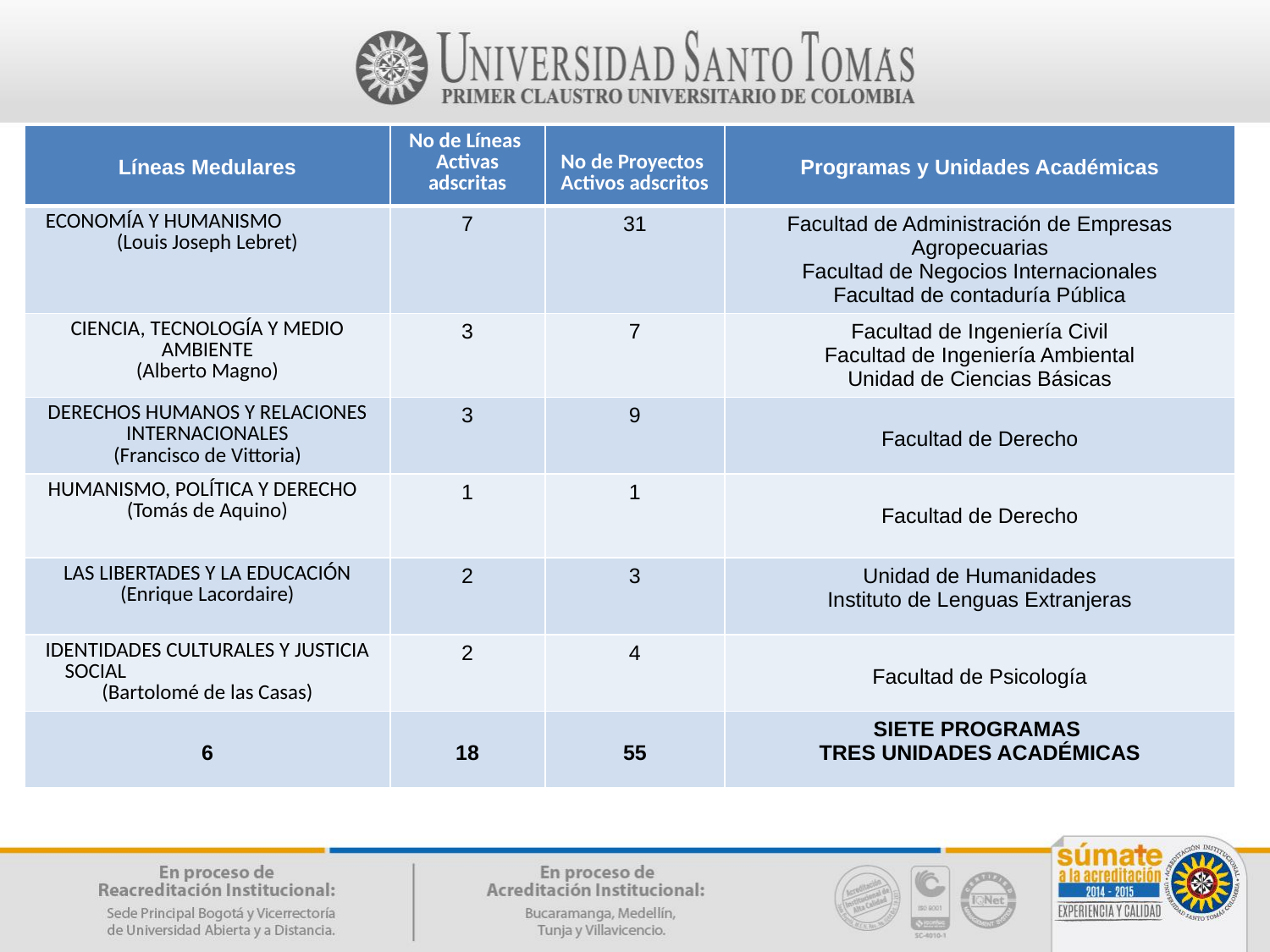

| Líneas Medulares | No de Líneas Activas adscritas | No de Proyectos Activos adscritos | Programas y Unidades Académicas |
| --- | --- | --- | --- |
| ECONOMÍA Y HUMANISMO (Louis Joseph Lebret) | 7 | 31 | Facultad de Administración de Empresas Agropecuarias Facultad de Negocios Internacionales Facultad de contaduría Pública |
| CIENCIA, TECNOLOGÍA Y MEDIO AMBIENTE (Alberto Magno) | 3 | 7 | Facultad de Ingeniería Civil Facultad de Ingeniería Ambiental Unidad de Ciencias Básicas |
| DERECHOS HUMANOS Y RELACIONES INTERNACIONALES (Francisco de Vittoria) | 3 | 9 | Facultad de Derecho |
| HUMANISMO, POLÍTICA Y DERECHO (Tomás de Aquino) | 1 | 1 | Facultad de Derecho |
| LAS LIBERTADES Y LA EDUCACIÓN (Enrique Lacordaire) | 2 | 3 | Unidad de Humanidades Instituto de Lenguas Extranjeras |
| IDENTIDADES CULTURALES Y JUSTICIA SOCIAL (Bartolomé de las Casas) | 2 | 4 | Facultad de Psicología |
| 6 | 18 | 55 | SIETE PROGRAMAS TRES UNIDADES ACADÉMICAS |